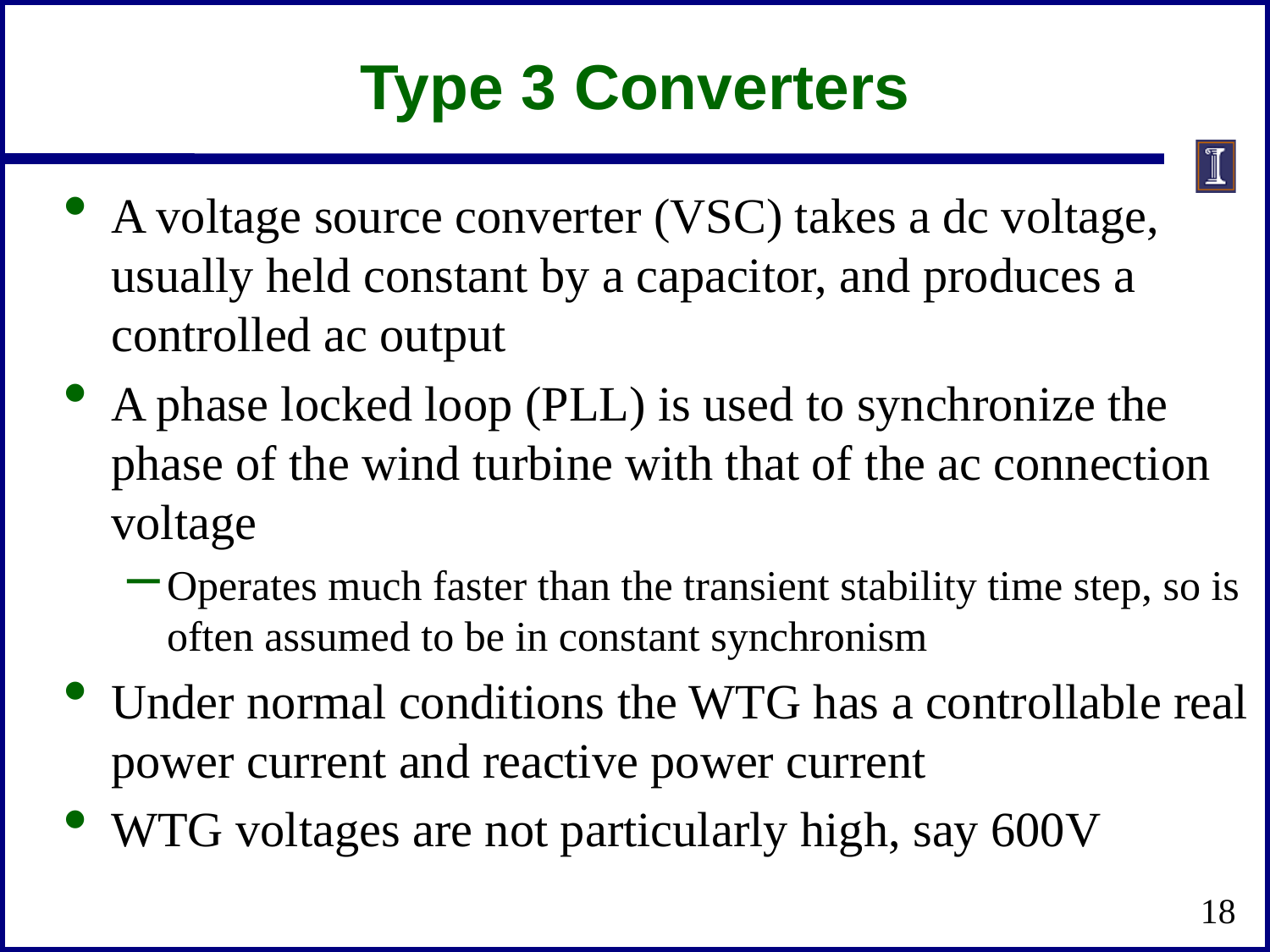

# Type 3 Converters
A voltage source converter (VSC) takes a dc voltage, usually held constant by a capacitor, and produces a controlled ac output
A phase locked loop (PLL) is used to synchronize the phase of the wind turbine with that of the ac connection voltage
Operates much faster than the transient stability time step, so is often assumed to be in constant synchronism
Under normal conditions the WTG has a controllable real power current and reactive power current
WTG voltages are not particularly high, say 600V

18